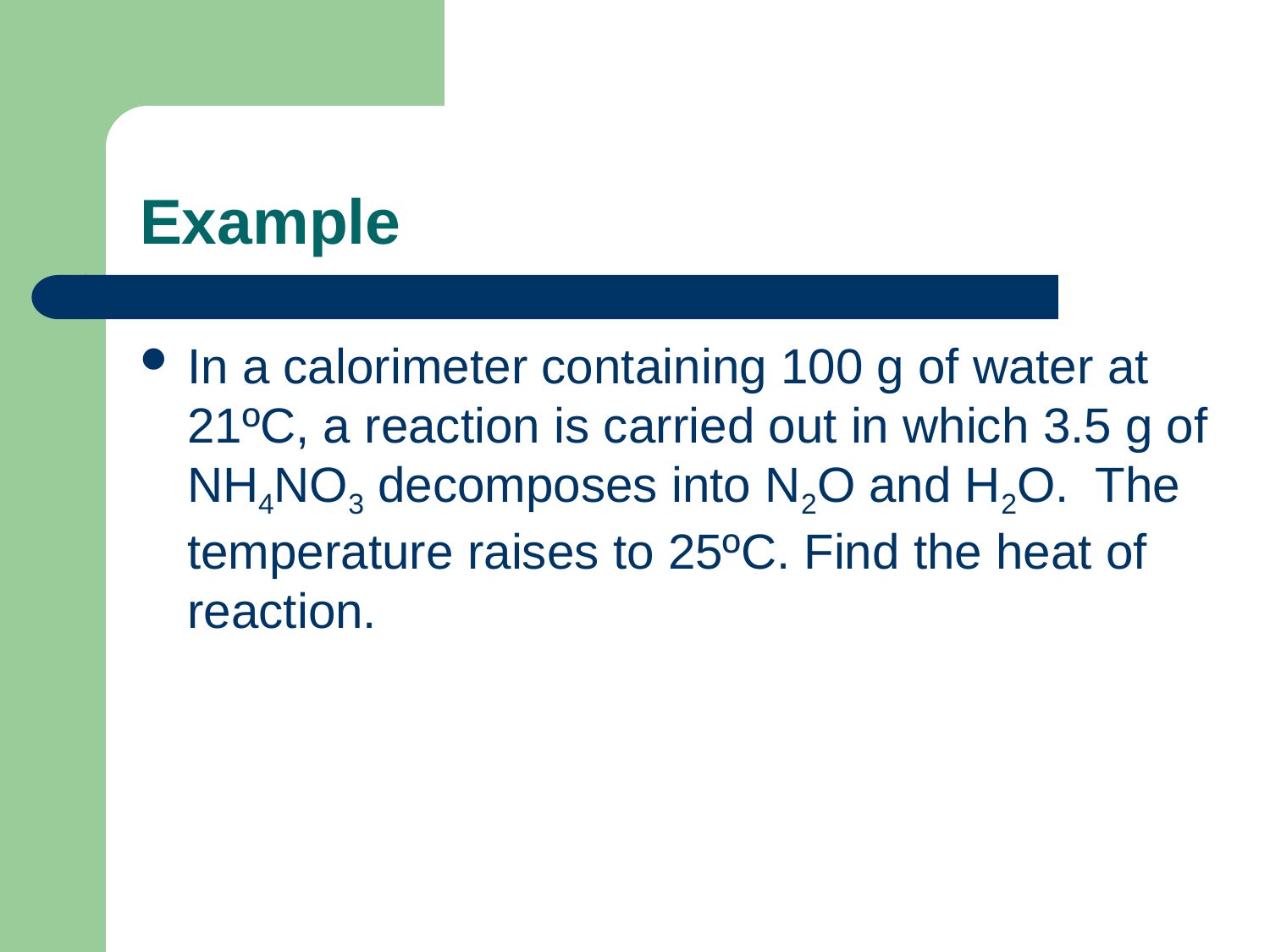

# Example
In a calorimeter containing 100 g of water at 21ºC, a reaction is carried out in which 3.5 g of NH4NO3 decomposes into N2O and H2O.  The temperature raises to 25ºC. Find the heat of reaction.